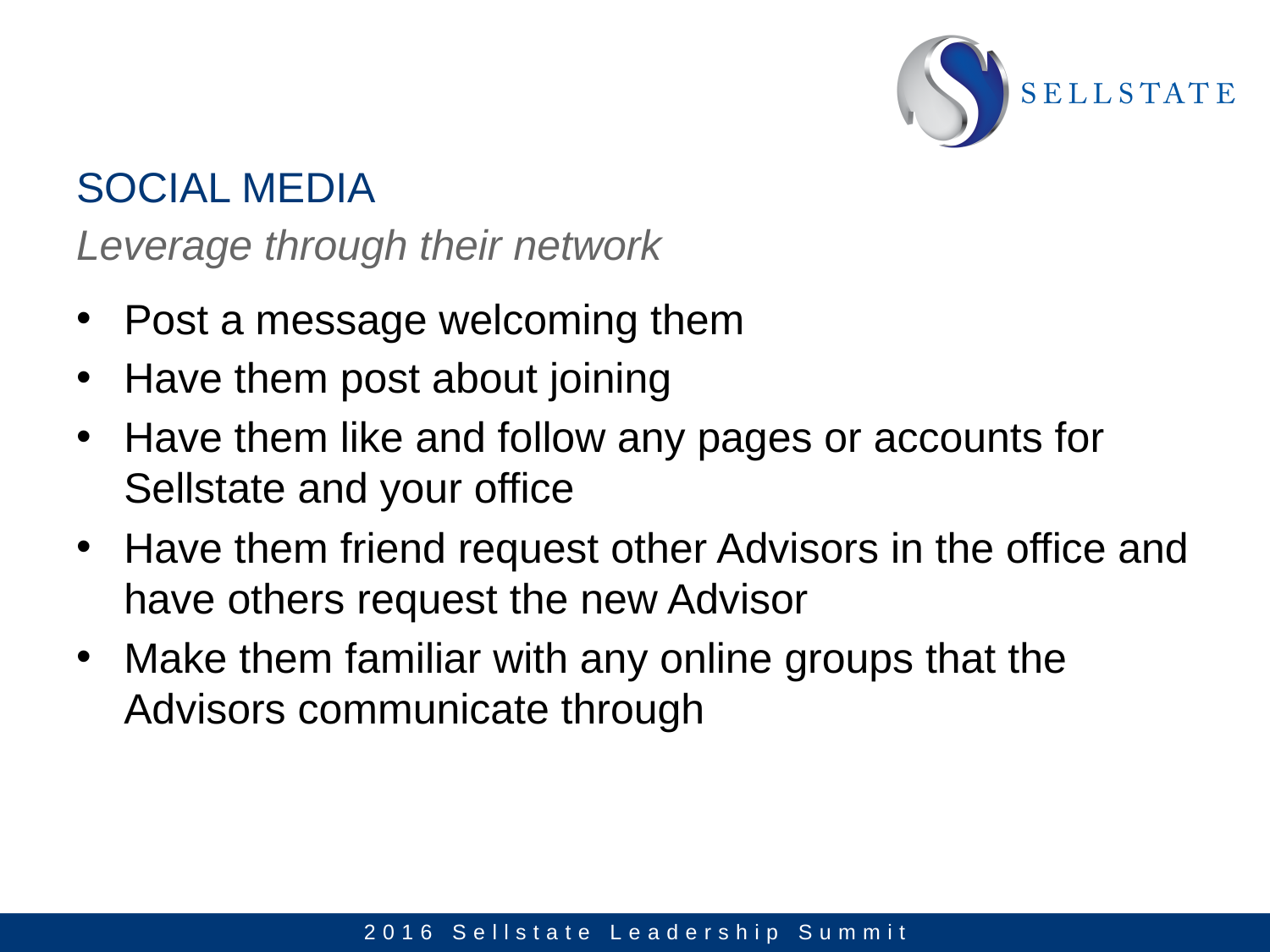

# Social Media
Leverage through their network
Post a message welcoming them
Have them post about joining
Have them like and follow any pages or accounts for Sellstate and your office
Have them friend request other Advisors in the office and have others request the new Advisor
Make them familiar with any online groups that the Advisors communicate through
2016 Sellstate Leadership Summit